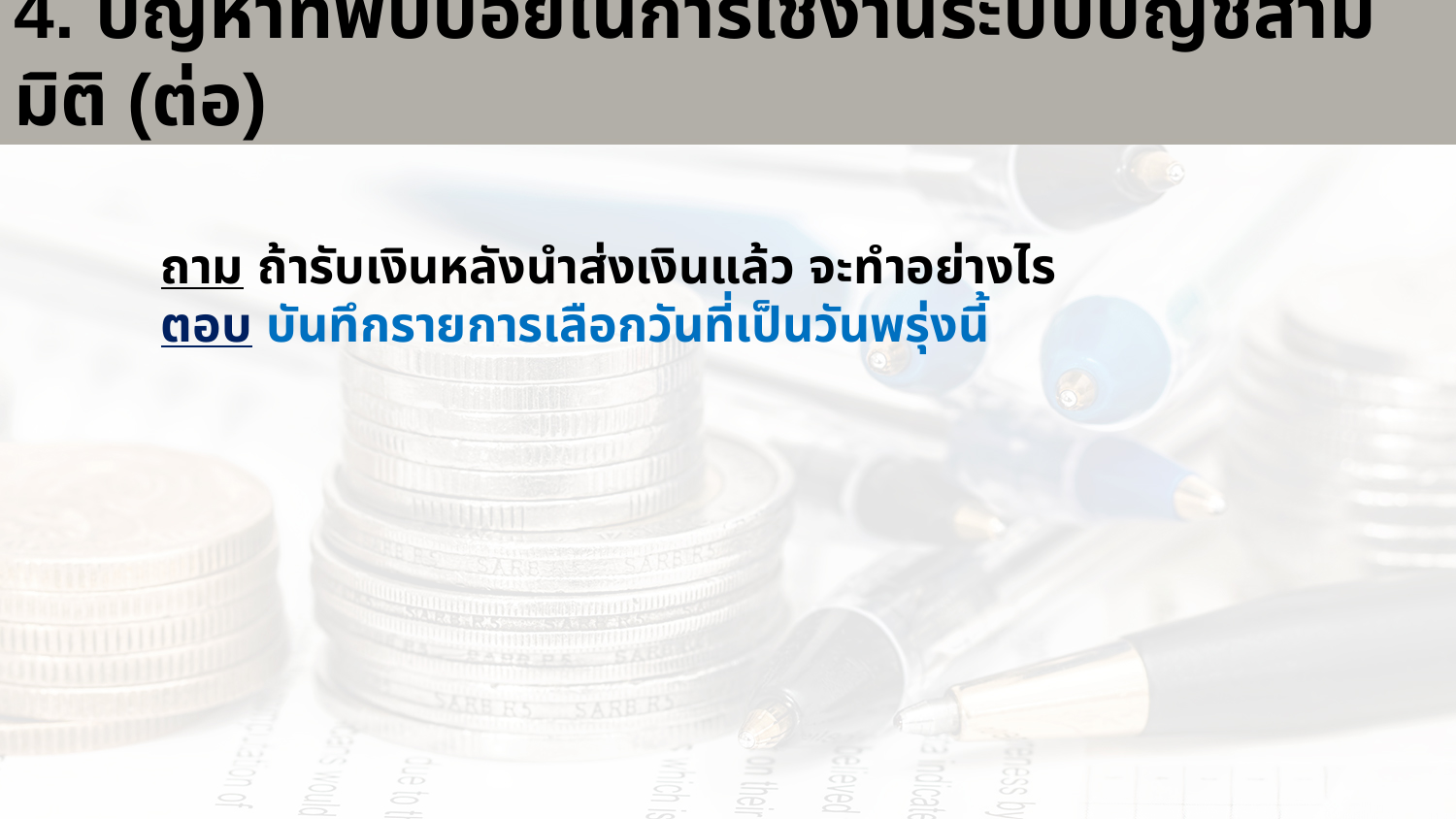

# 4. ปัญหาที่พบบ่อยในการใช้งานระบบบัญชีสามมิติ (ต่อ)

ถาม ถ้ารับเงินหลังนำส่งเงินแล้ว จะทำอย่างไร
ตอบ บันทึกรายการเลือกวันที่เป็นวันพรุ่งนี้